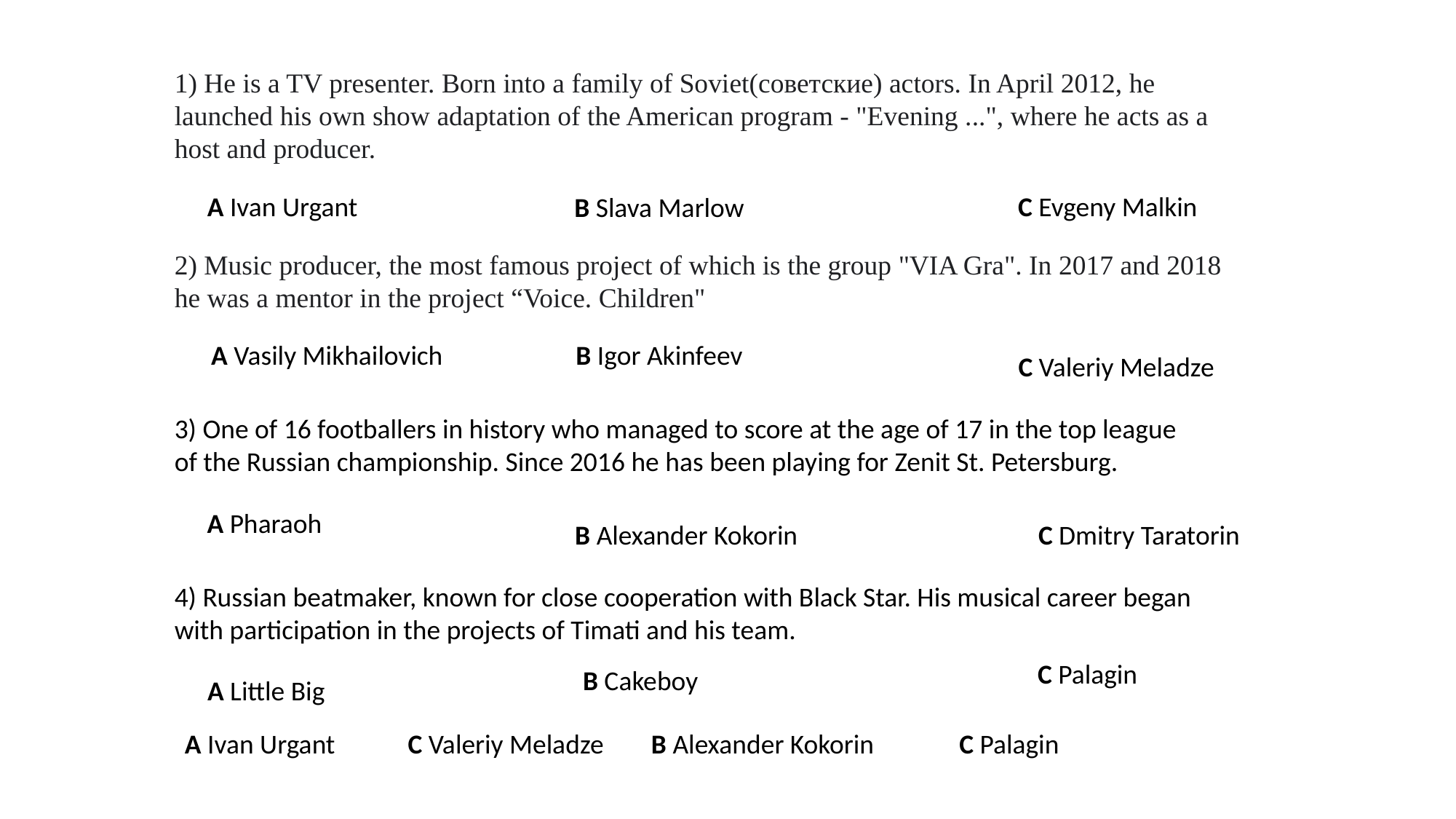

1) He is a TV presenter. Born into a family of Soviet(советские) actors. In April 2012, he launched his own show adaptation of the American program - "Evening ...", where he acts as a host and producer.
А Ivan Urgant
C Evgeny Malkin
B Slava Marlow
2) Music producer, the most famous project of which is the group "VIA Gra". In 2017 and 2018 he was a mentor in the project “Voice. Children"
А Vasily Mikhailovich
B Igor Akinfeev
C Valeriy Meladze
3) One of 16 footballers in history who managed to score at the age of 17 in the top league of the Russian championship. Since 2016 he has been playing for Zenit St. Petersburg.
А Pharaoh
B Alexander Kokorin
C Dmitry Taratorin
4) Russian beatmaker, known for close cooperation with Black Star. His musical career began with participation in the projects of Timati and his team.
C Palagin
B Cakeboy
А Little Big
А Ivan Urgant
C Valeriy Meladze
B Alexander Kokorin
C Palagin